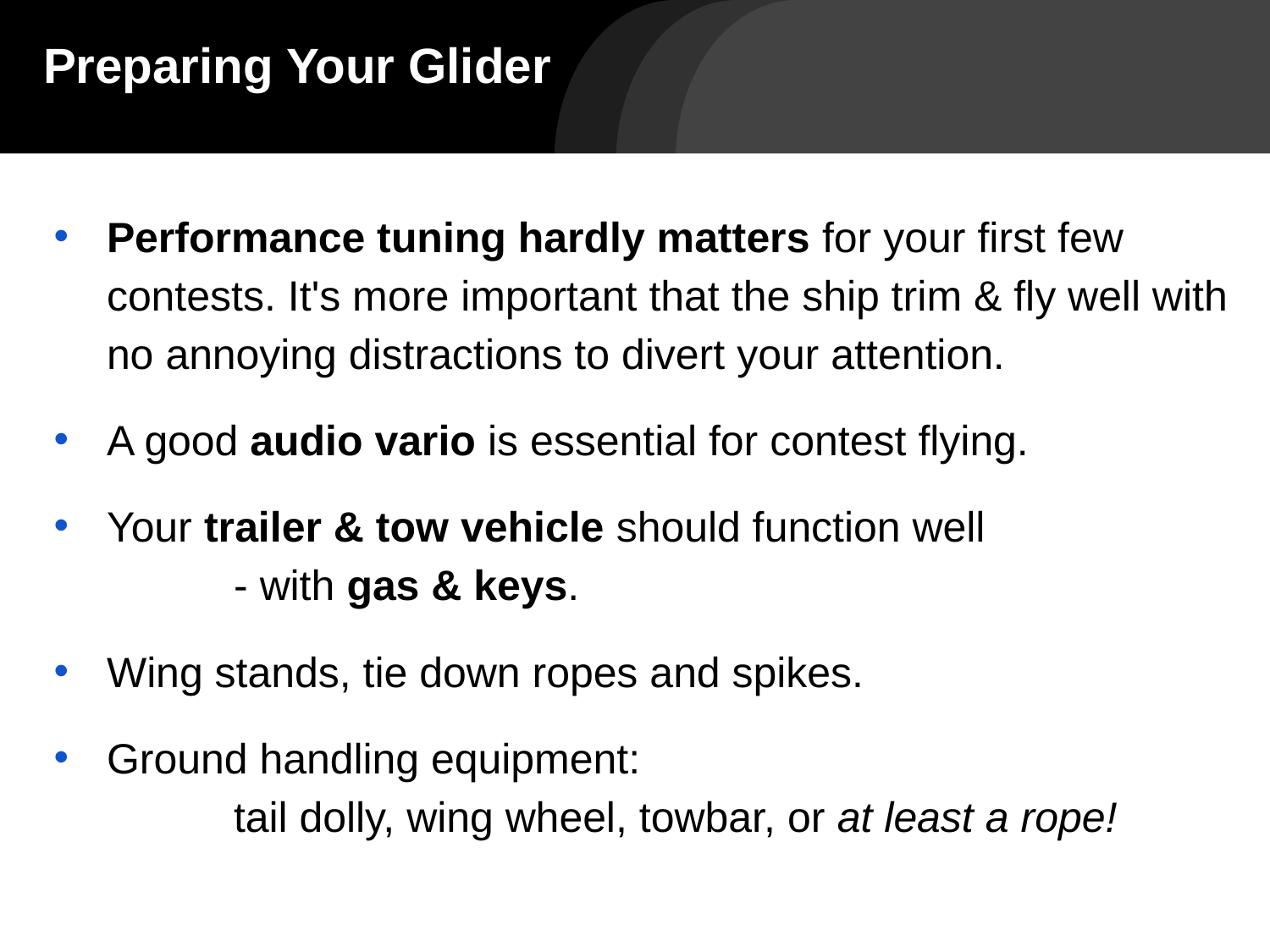

# Preparing Your Glider

Performance tuning hardly matters for your first few contests. It's more important that the ship trim & fly well with no annoying distractions to divert your attention.
A good audio vario is essential for contest flying.
Your trailer & tow vehicle should function well
	- with gas & keys.
Wing stands, tie down ropes and spikes.
Ground handling equipment:
	tail dolly, wing wheel, towbar, or at least a rope!